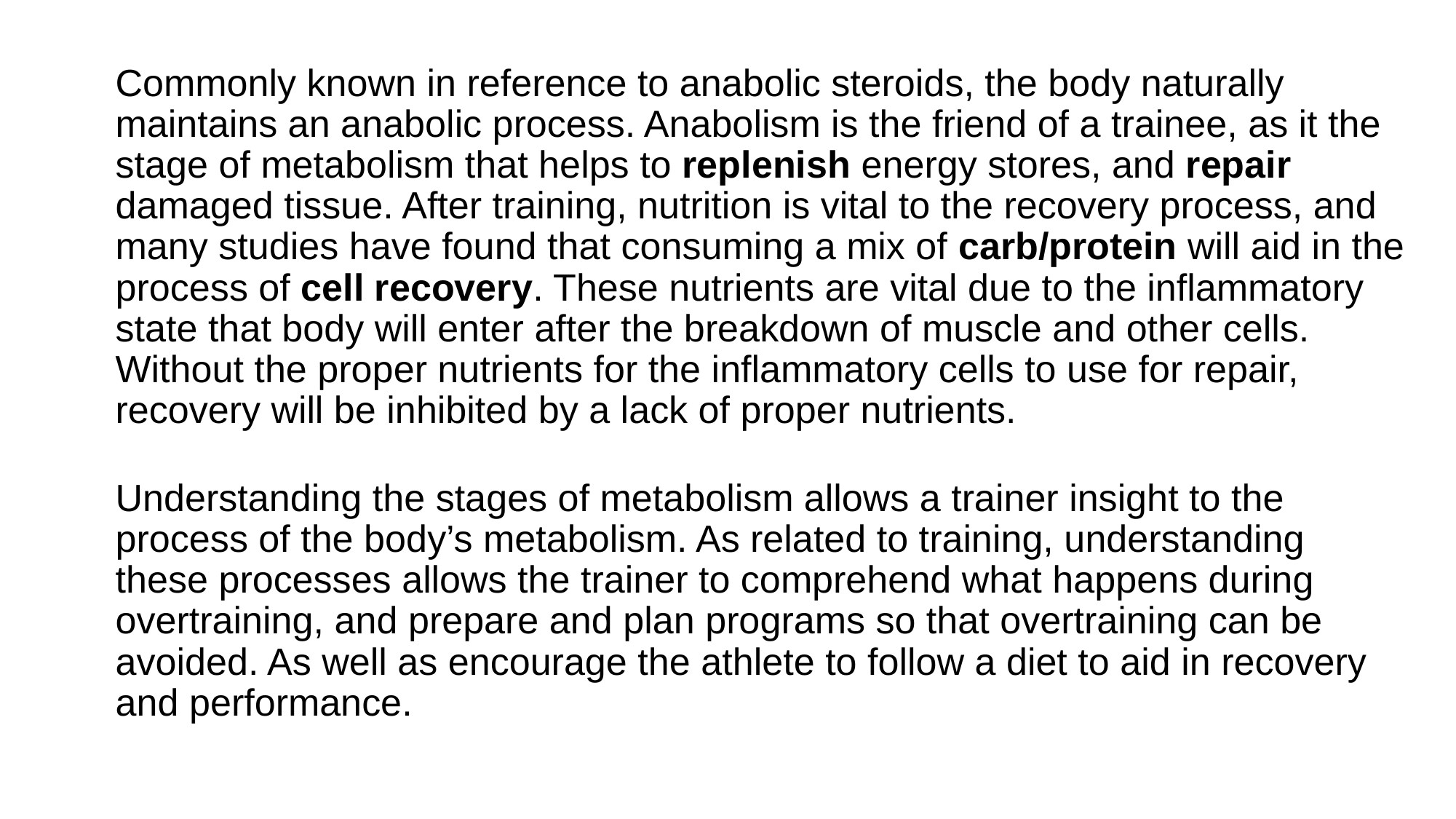

Commonly known in reference to anabolic steroids, the body naturally maintains an anabolic process. Anabolism is the friend of a trainee, as it the stage of metabolism that helps to replenish energy stores, and repair damaged tissue. After training, nutrition is vital to the recovery process, and many studies have found that consuming a mix of carb/protein will aid in the process of cell recovery. These nutrients are vital due to the inflammatory state that body will enter after the breakdown of muscle and other cells. Without the proper nutrients for the inflammatory cells to use for repair, recovery will be inhibited by a lack of proper nutrients.

	Understanding the stages of metabolism allows a trainer insight to the process of the body’s metabolism. As related to training, understanding these processes allows the trainer to comprehend what happens during overtraining, and prepare and plan programs so that overtraining can be avoided. As well as encourage the athlete to follow a diet to aid in recovery and performance.